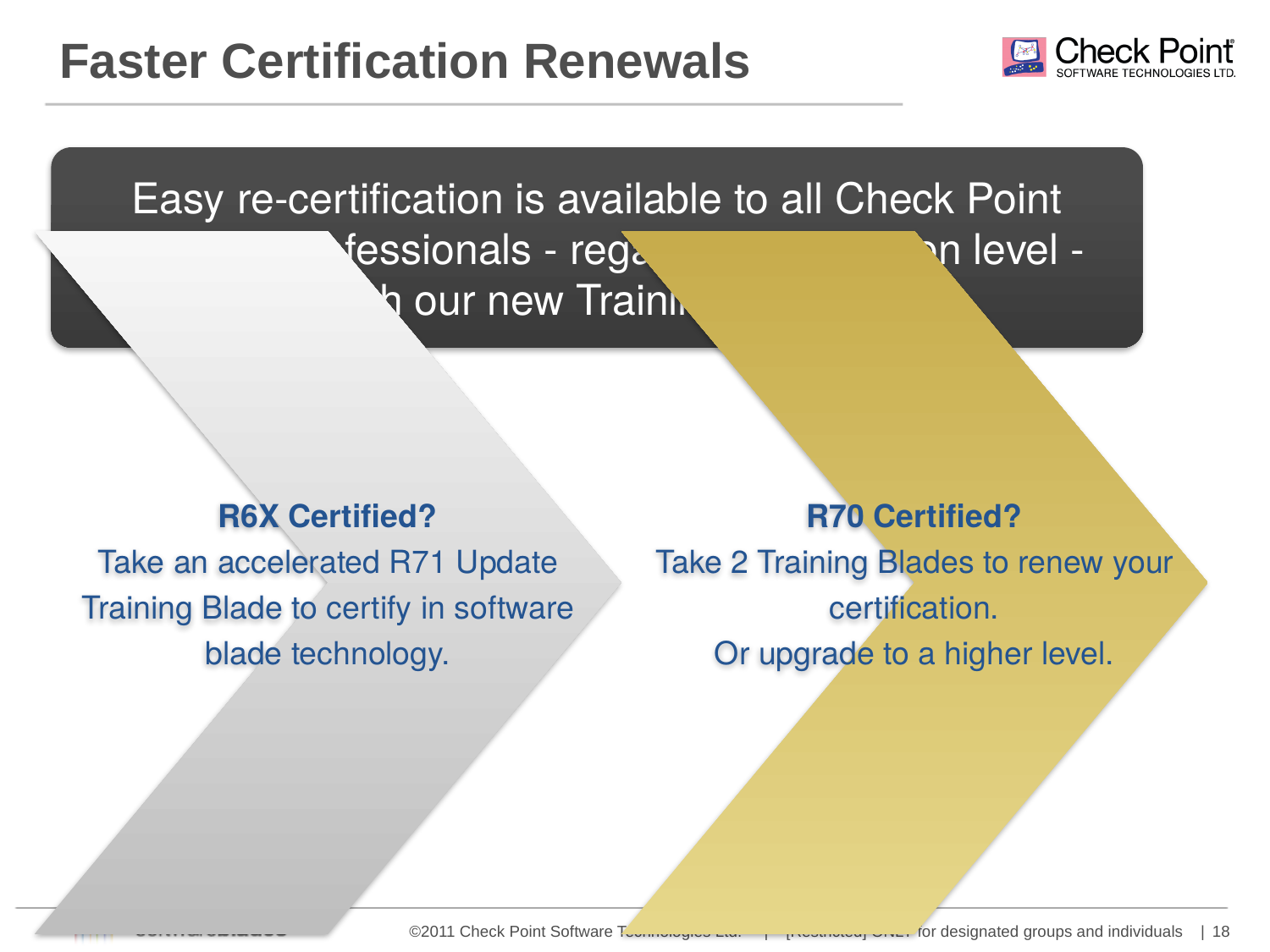

Faster Certification Renewals
Easy re-certification is available to all Check Point Certified Professionals - regardless of version level - with our new Training Blades
R6X Certified?
Take an accelerated R71 Update Training Blade to certify in software blade technology.
R70 Certified?
Take 2 Training Blades to renew your certification.
Or upgrade to a higher level.